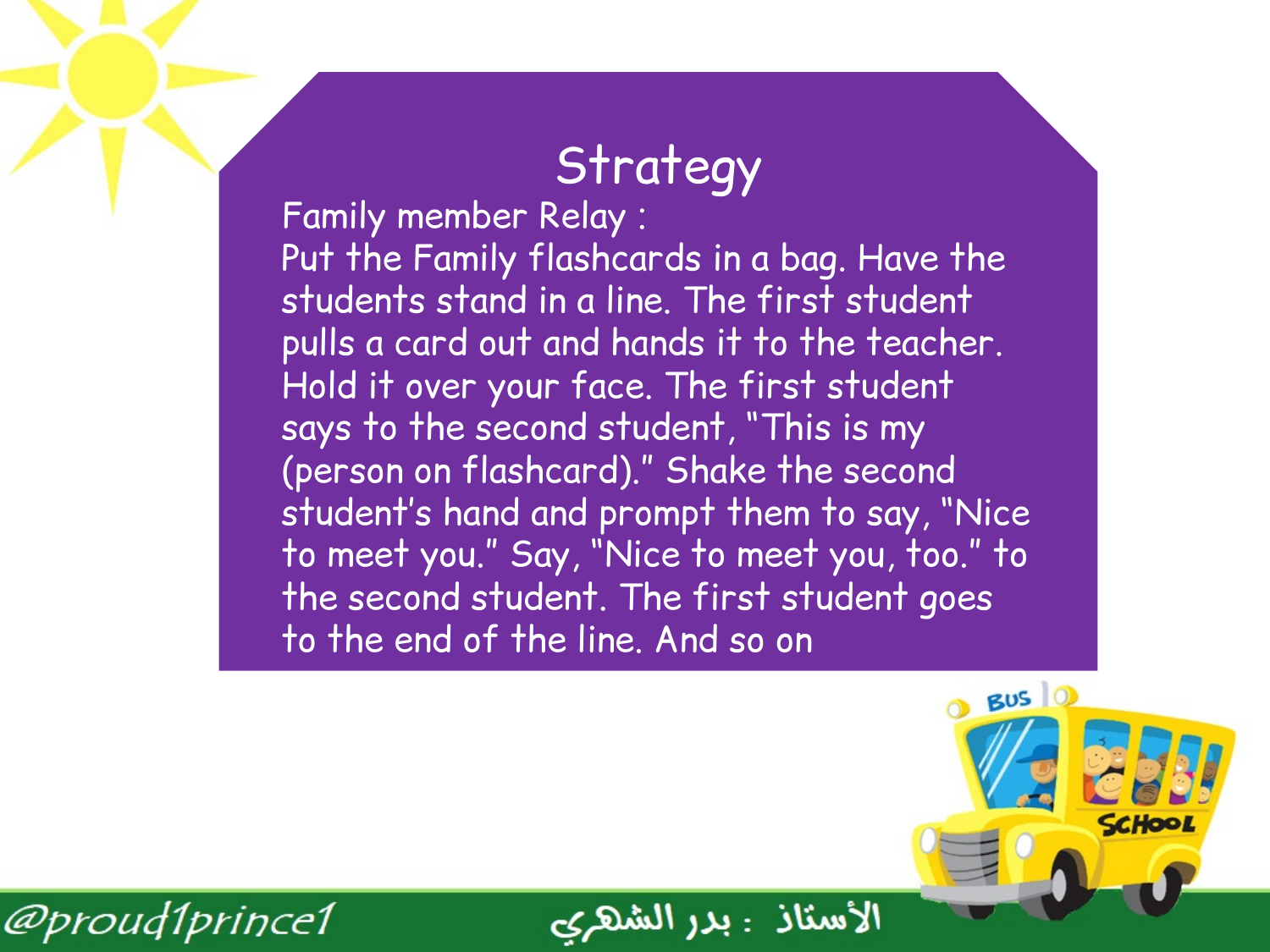

Strategy
Family member Relay :
Put the Family flashcards in a bag. Have the students stand in a line. The first student pulls a card out and hands it to the teacher. Hold it over your face. The first student says to the second student, “This is my (person on flashcard).” Shake the second student’s hand and prompt them to say, “Nice to meet you.” Say, “Nice to meet you, too.” to the second student. The first student goes to the end of the line. And so on